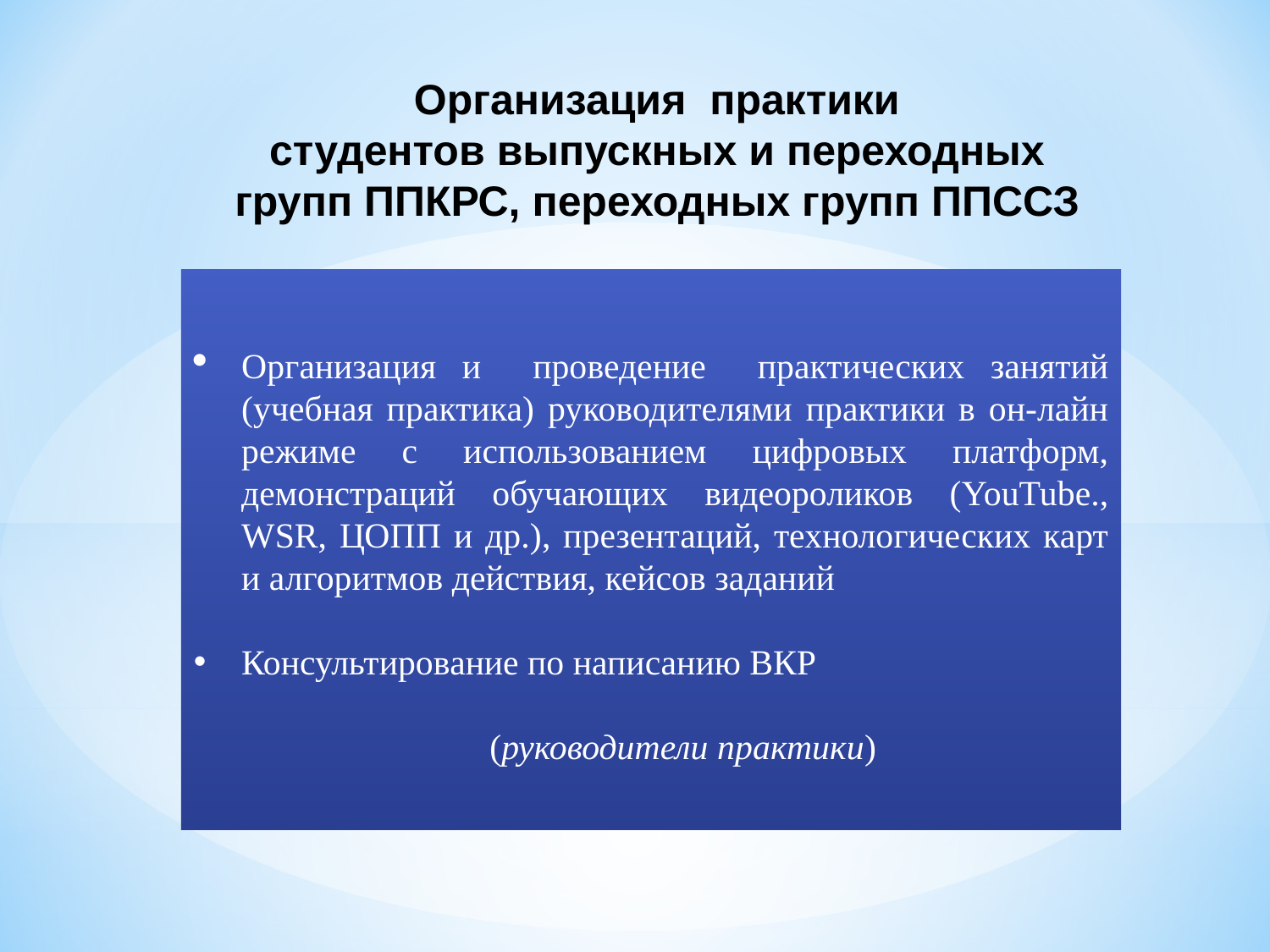

# Организация  практики студентов выпускных и переходных групп ППКРС, переходных групп ППССЗ

Организация и  проведение  практических занятий (учебная практика) руководителями практики в он-лайн режиме с использованием цифровых платформ, демонстраций обучающих видеороликов (YouTube., WSR, ЦОПП и др.), презентаций, технологических карт и алгоритмов действия, кейсов заданий

Консультирование по написанию ВКР

(руководители практики)